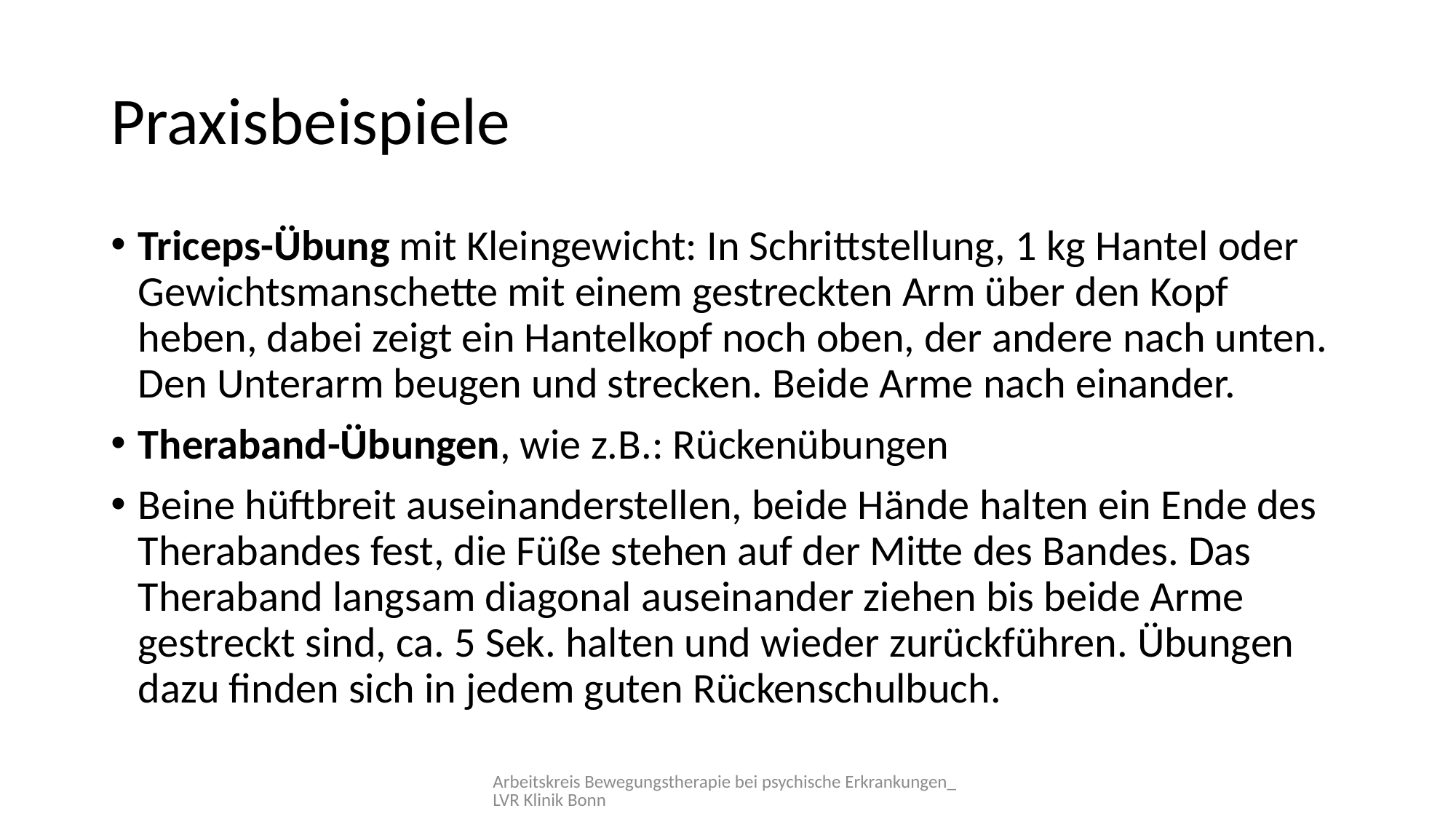

# Praxisbeispiele
Triceps-Übung mit Kleingewicht: In Schrittstellung, 1 kg Hantel oder Gewichtsmanschette mit einem gestreckten Arm über den Kopf heben, dabei zeigt ein Hantelkopf noch oben, der andere nach unten. Den Unterarm beugen und strecken. Beide Arme nach einander.
Theraband-Übungen, wie z.B.: Rückenübungen
Beine hüftbreit auseinanderstellen, beide Hände halten ein Ende des Therabandes fest, die Füße stehen auf der Mitte des Bandes. Das Theraband langsam diagonal auseinander ziehen bis beide Arme gestreckt sind, ca. 5 Sek. halten und wieder zurückführen. Übungen dazu finden sich in jedem guten Rückenschulbuch.

Arbeitskreis Bewegungstherapie bei psychische Erkrankungen_LVR Klinik Bonn